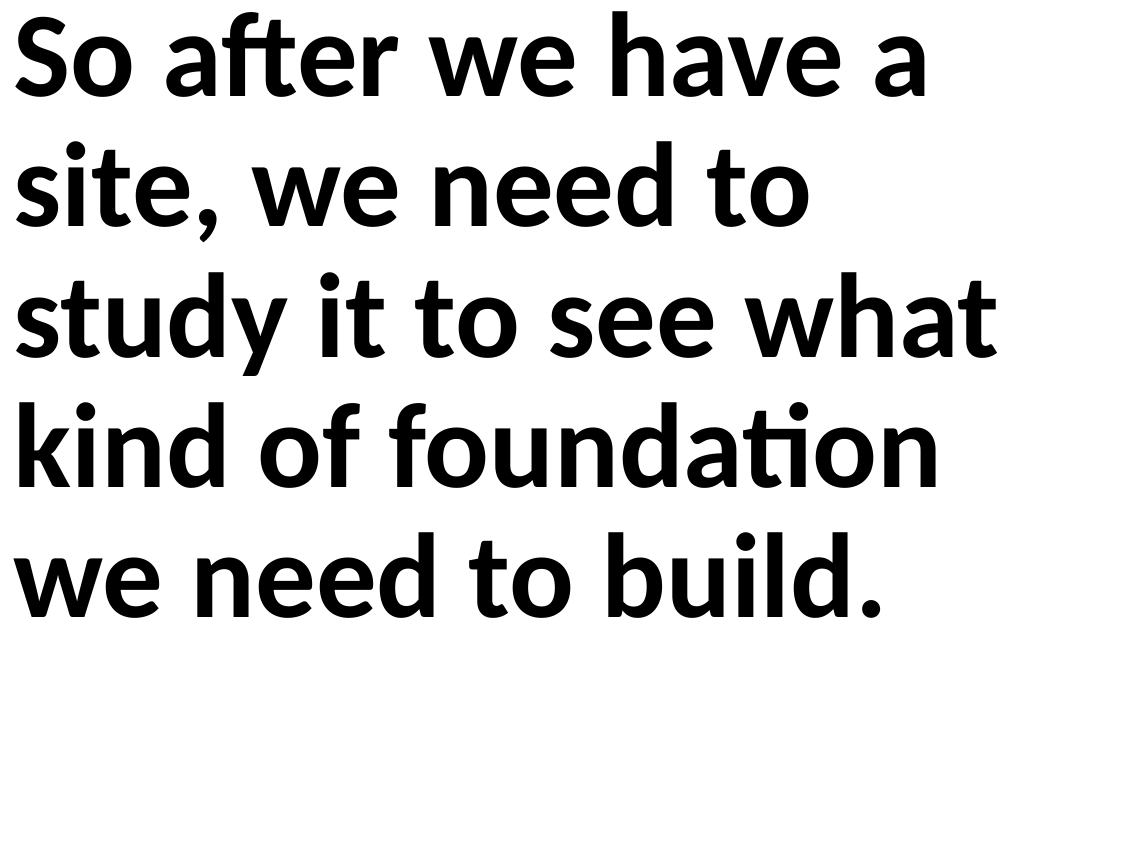

So after we have a site, we need to study it to see what kind of foundation we need to build.